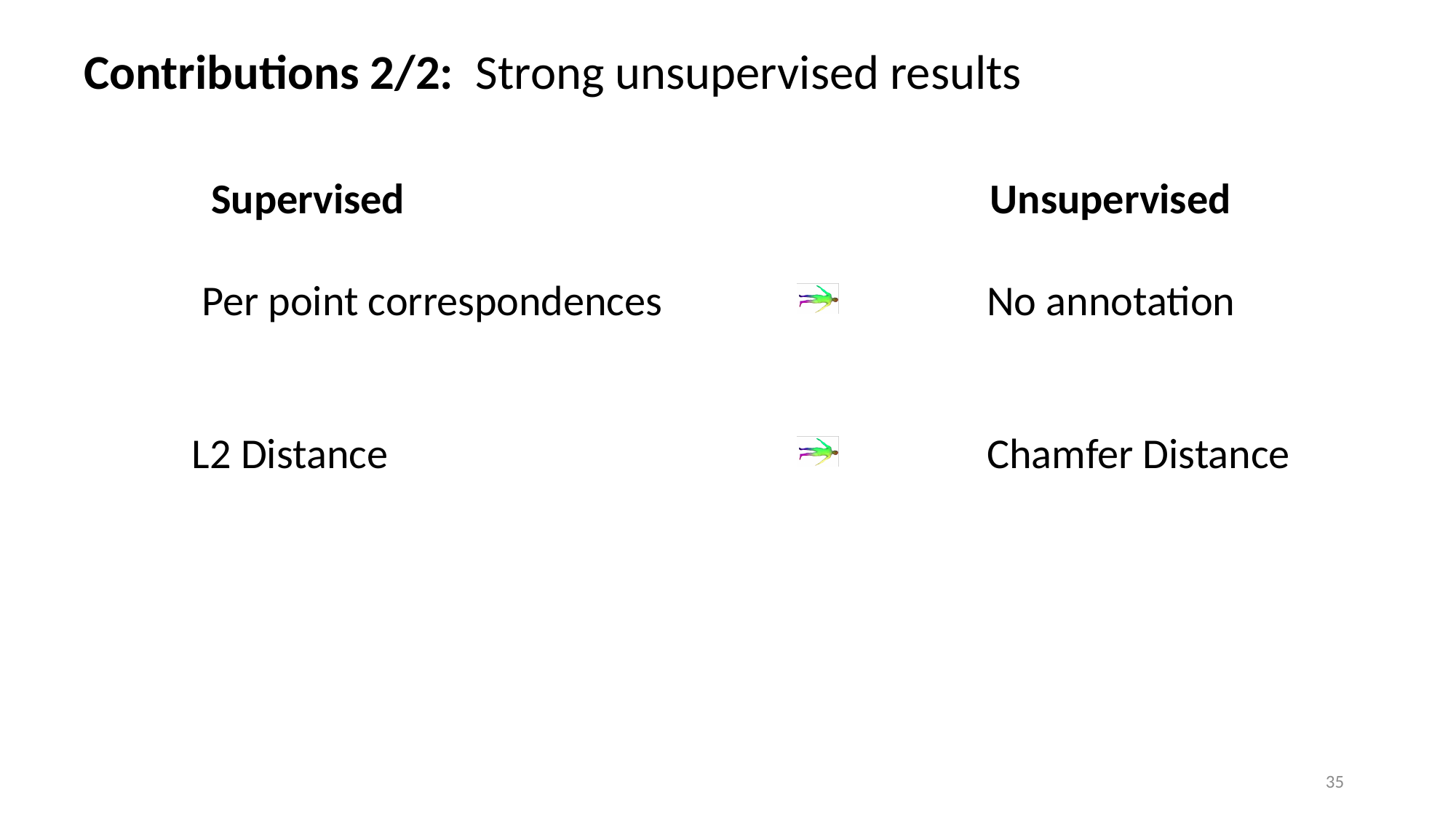

Contributions 2/2:  Strong unsupervised results
  Supervised

 Per point correspondences

L2 Distance

                    Unsupervised

              No annotation

              Chamfer Distance

35